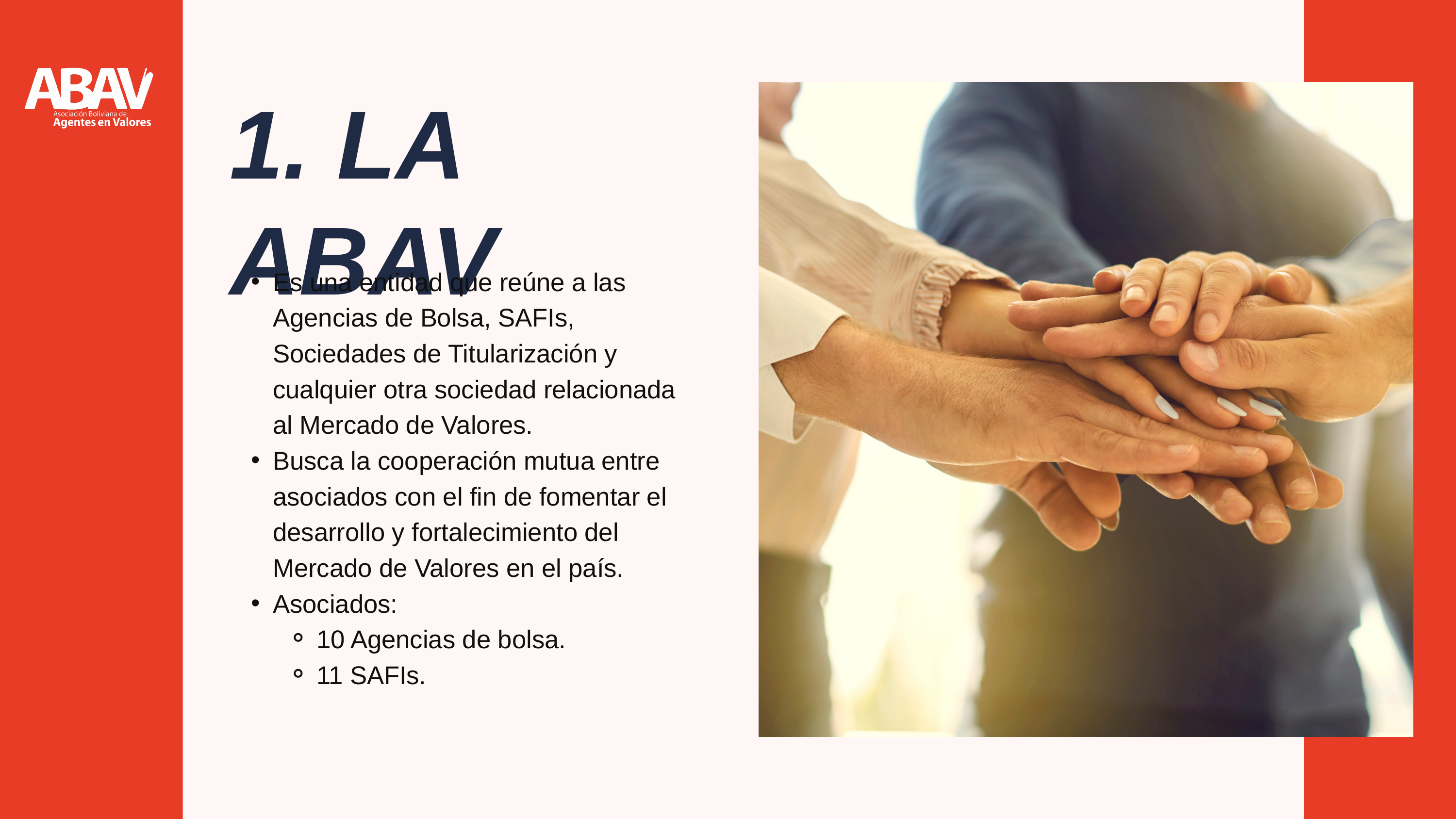

1. LA ABAV

Es una entidad que reúne a las Agencias de Bolsa, SAFIs, Sociedades de Titularización y cualquier otra sociedad relacionada al Mercado de Valores.
Busca la cooperación mutua entre asociados con el fin de fomentar el desarrollo y fortalecimiento del Mercado de Valores en el país.
Asociados:
10 Agencias de bolsa.
11 SAFIs.